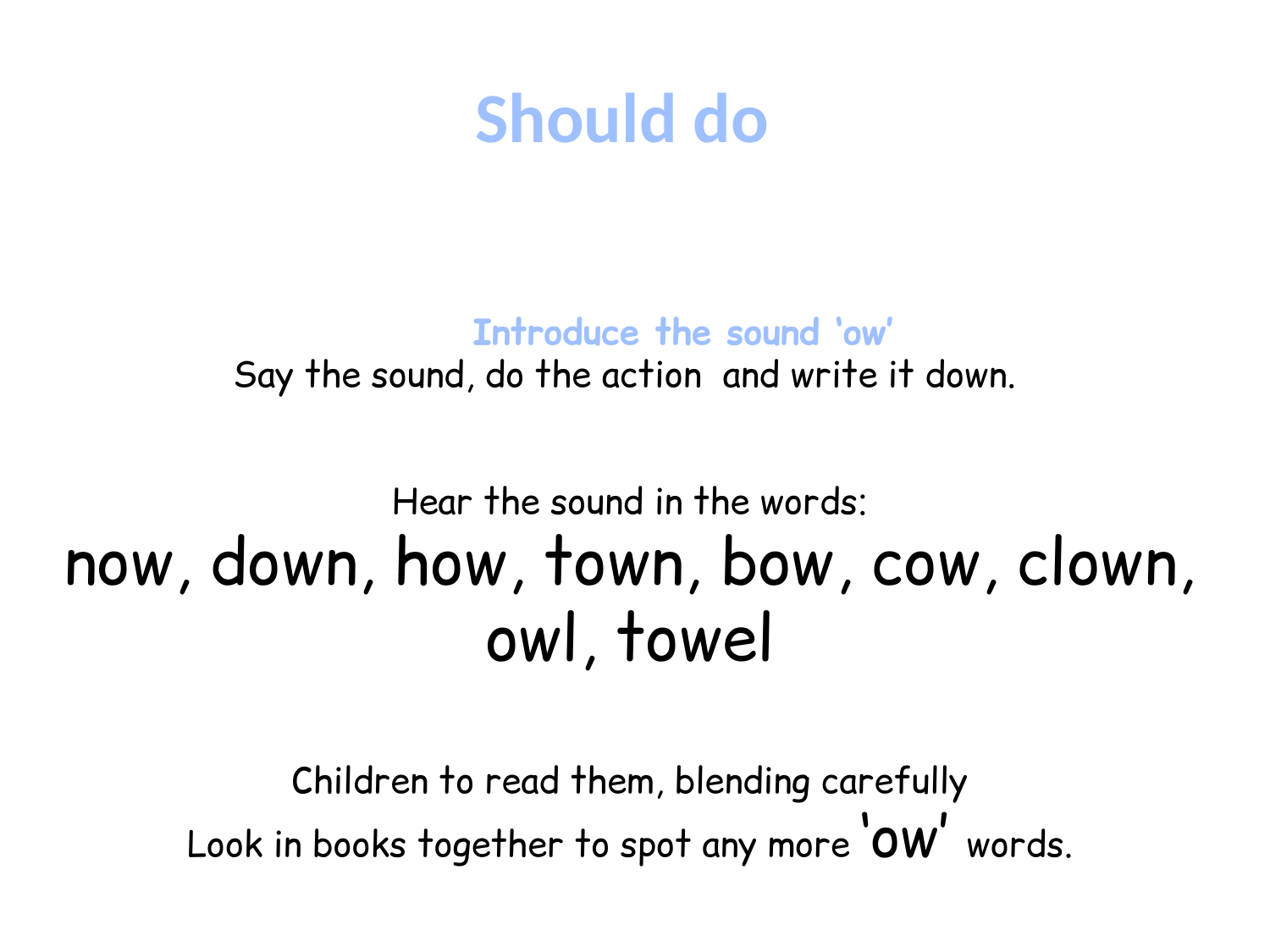

Should do

       Introduce the sound ‘ow’
Say the sound, do the action  and write it down.

Hear the sound in the words:
now, down, how, town, bow, cow, clown, owl, towel

Children to read them, blending carefully
Look in books together to spot any more ‘ow’ words.